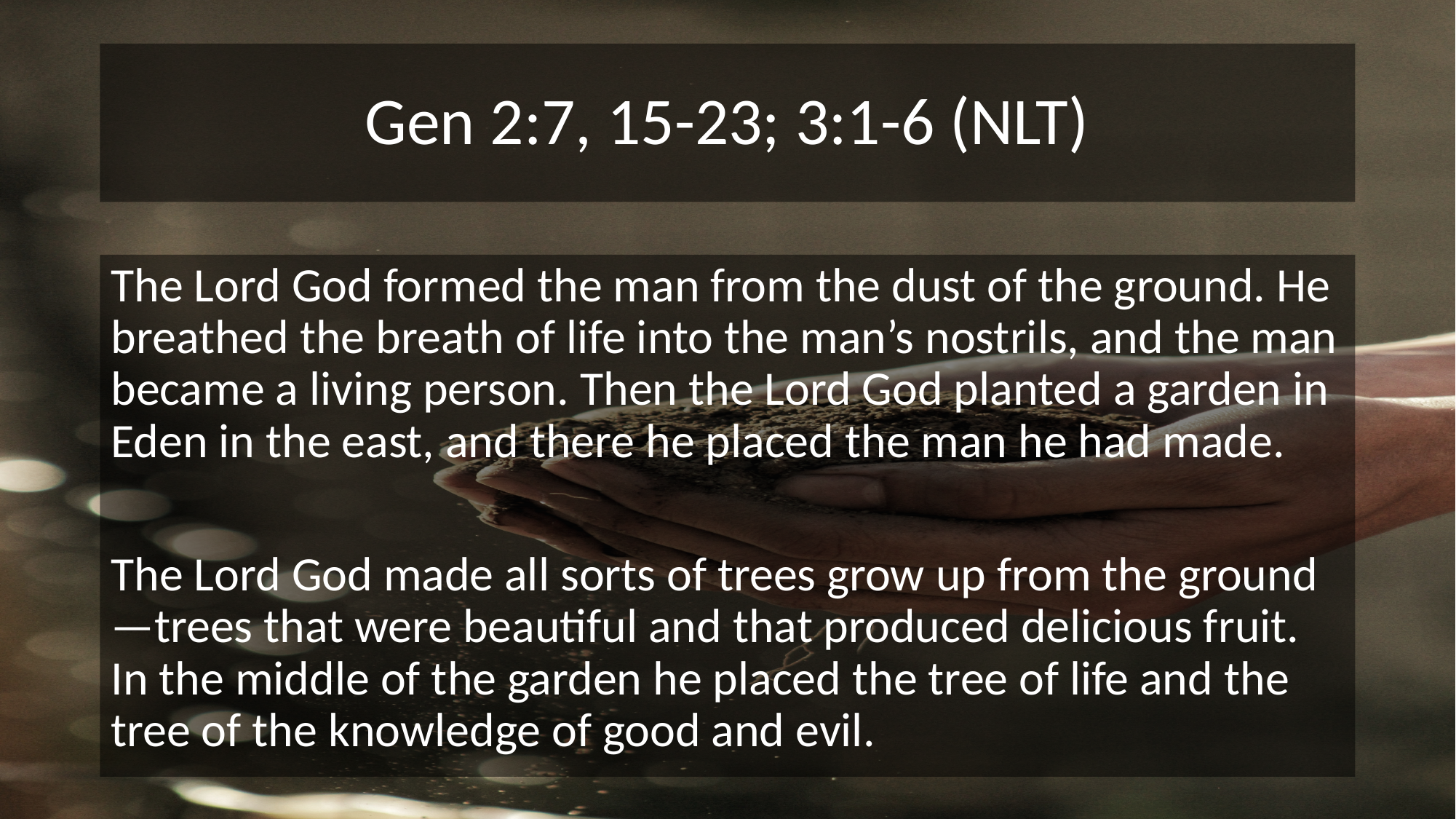

# Gen 2:7, 15-23; 3:1-6 (NLT)
The Lord God formed the man from the dust of the ground. He breathed the breath of life into the man’s nostrils, and the man became a living person. Then the Lord God planted a garden in Eden in the east, and there he placed the man he had made.

The Lord God made all sorts of trees grow up from the ground—trees that were beautiful and that produced delicious fruit. In the middle of the garden he placed the tree of life and the tree of the knowledge of good and evil.